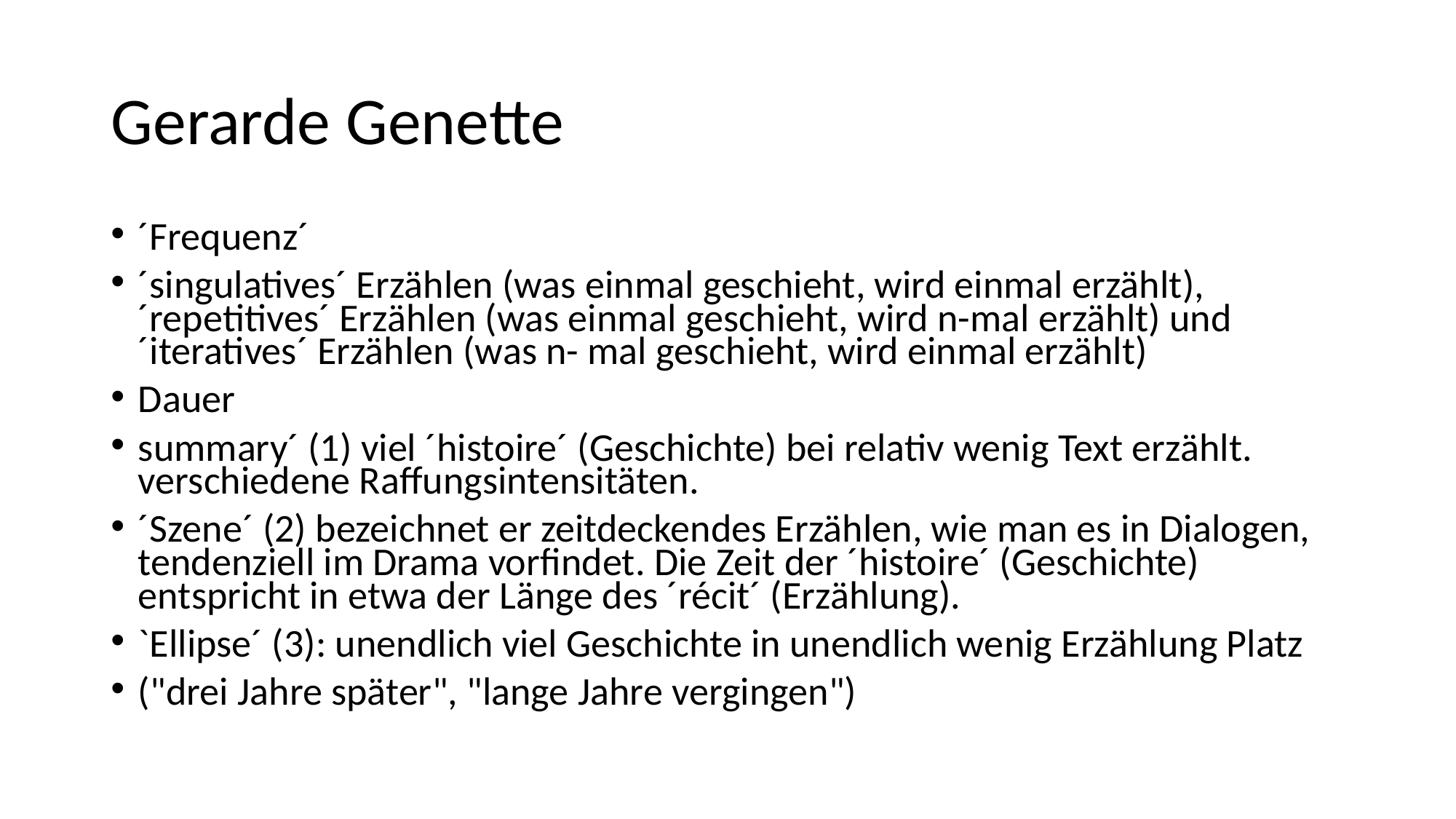

# Gerarde Genette
´Frequenz´
´singulatives´ Erzählen (was einmal geschieht, wird einmal erzählt), ´repetitives´ Erzählen (was einmal geschieht, wird n-mal erzählt) und ´iteratives´ Erzählen (was n- mal geschieht, wird einmal erzählt)
Dauer
summary´ (1) viel ´histoire´ (Geschichte) bei relativ wenig Text erzählt. verschiedene Raffungsintensitäten.
´Szene´ (2) bezeichnet er zeitdeckendes Erzählen, wie man es in Dialogen, tendenziell im Drama vorfindet. Die Zeit der ´histoire´ (Geschichte) entspricht in etwa der Länge des ´récit´ (Erzählung).
`Ellipse´ (3): unendlich viel Geschichte in unendlich wenig Erzählung Platz
("drei Jahre später", "lange Jahre vergingen")